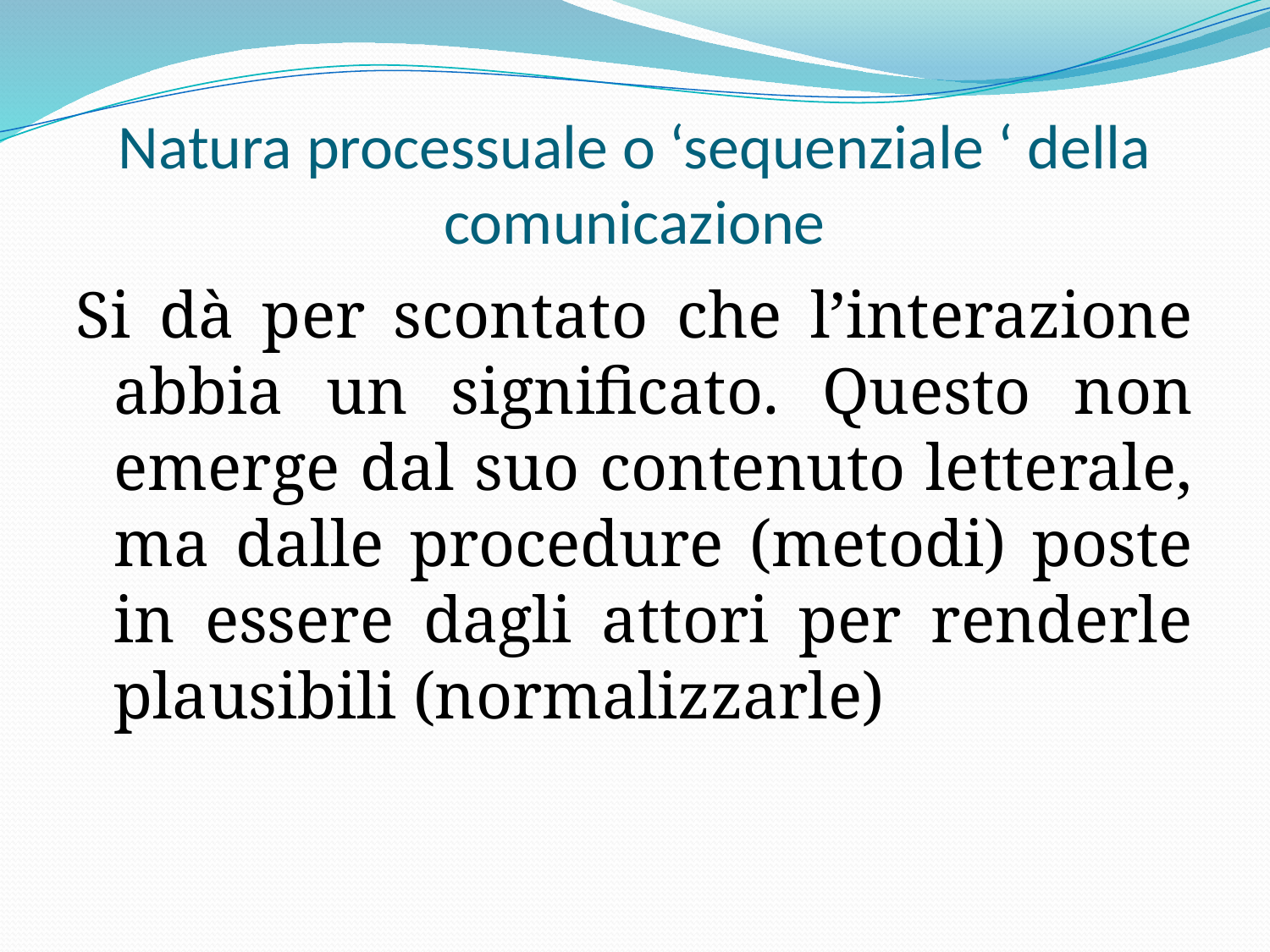

# Natura processuale o ‘sequenziale ‘ della comunicazione
Si dà per scontato che l’interazione abbia un significato. Questo non emerge dal suo contenuto letterale, ma dalle procedure (metodi) poste in essere dagli attori per renderle plausibili (normalizzarle)